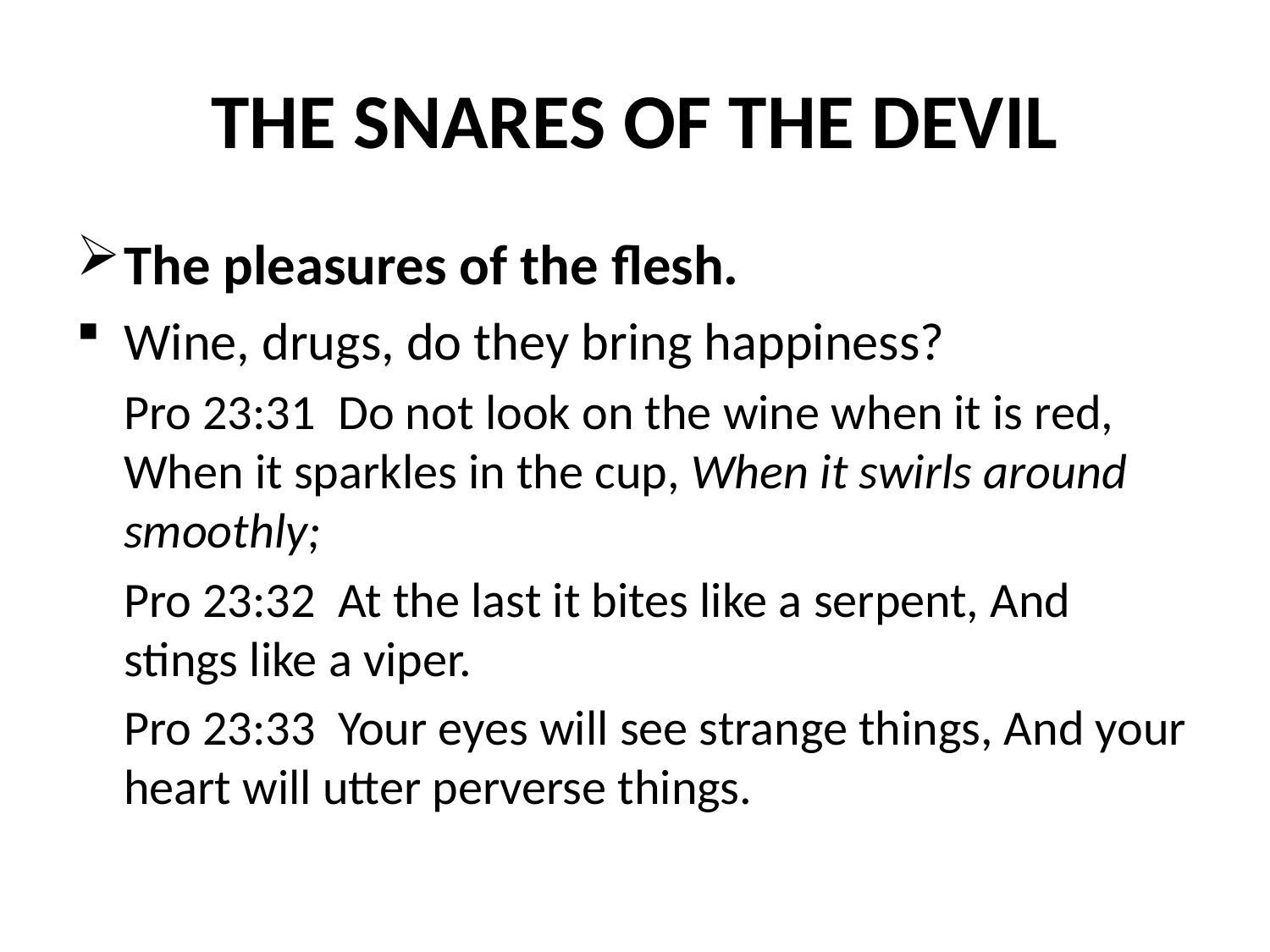

# THE SNARES OF THE DEVIL
The pleasures of the flesh.
Wine, drugs, do they bring happiness?
	Pro 23:31  Do not look on the wine when it is red, When it sparkles in the cup, When it swirls around smoothly;
	Pro 23:32  At the last it bites like a serpent, And stings like a viper.
	Pro 23:33  Your eyes will see strange things, And your heart will utter perverse things.